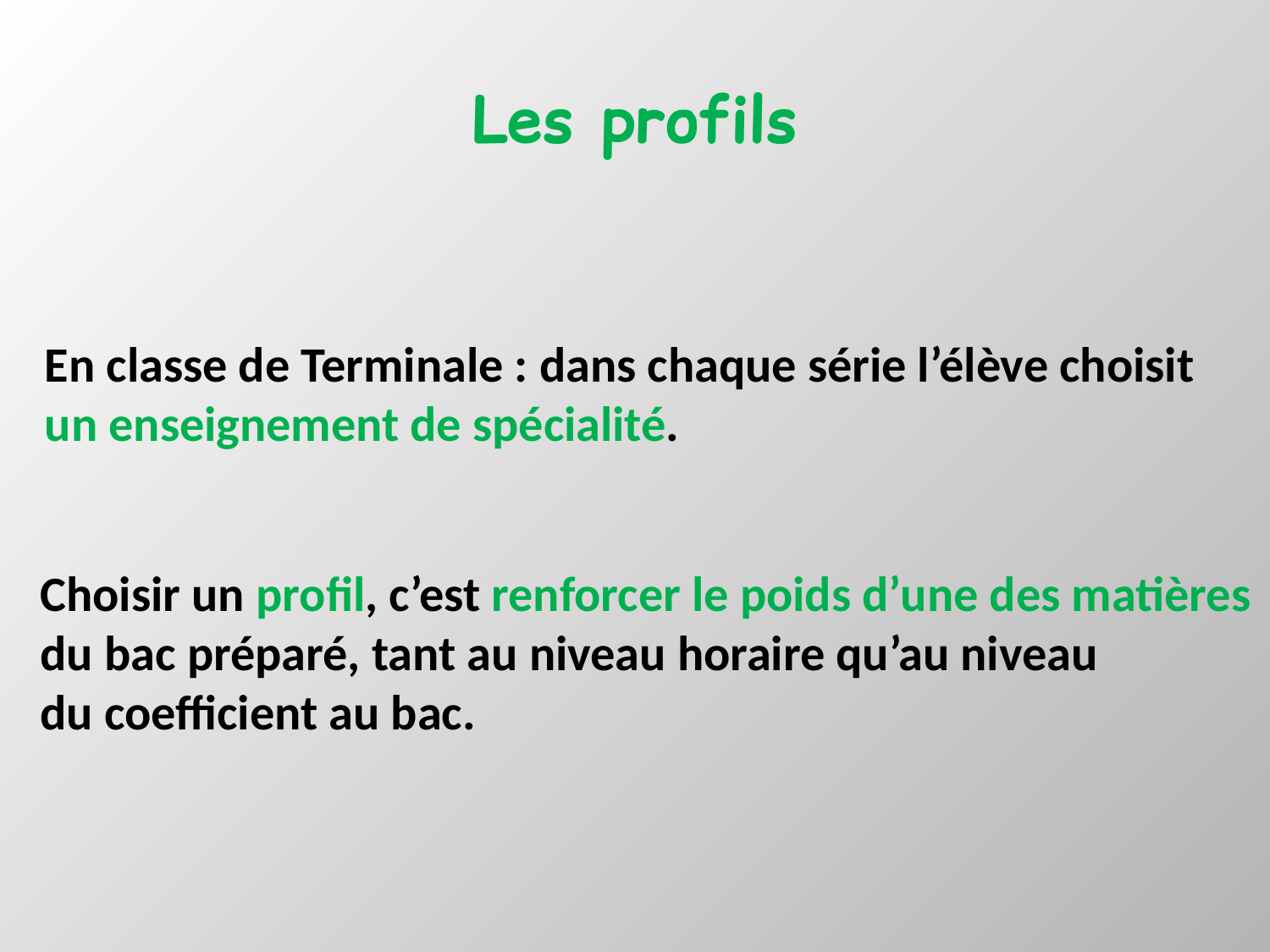

# Les profils
En classe de Terminale : dans chaque série l’élève choisit
un enseignement de spécialité.
Choisir un profil, c’est renforcer le poids d’une des matières
du bac préparé, tant au niveau horaire qu’au niveau
du coefficient au bac.